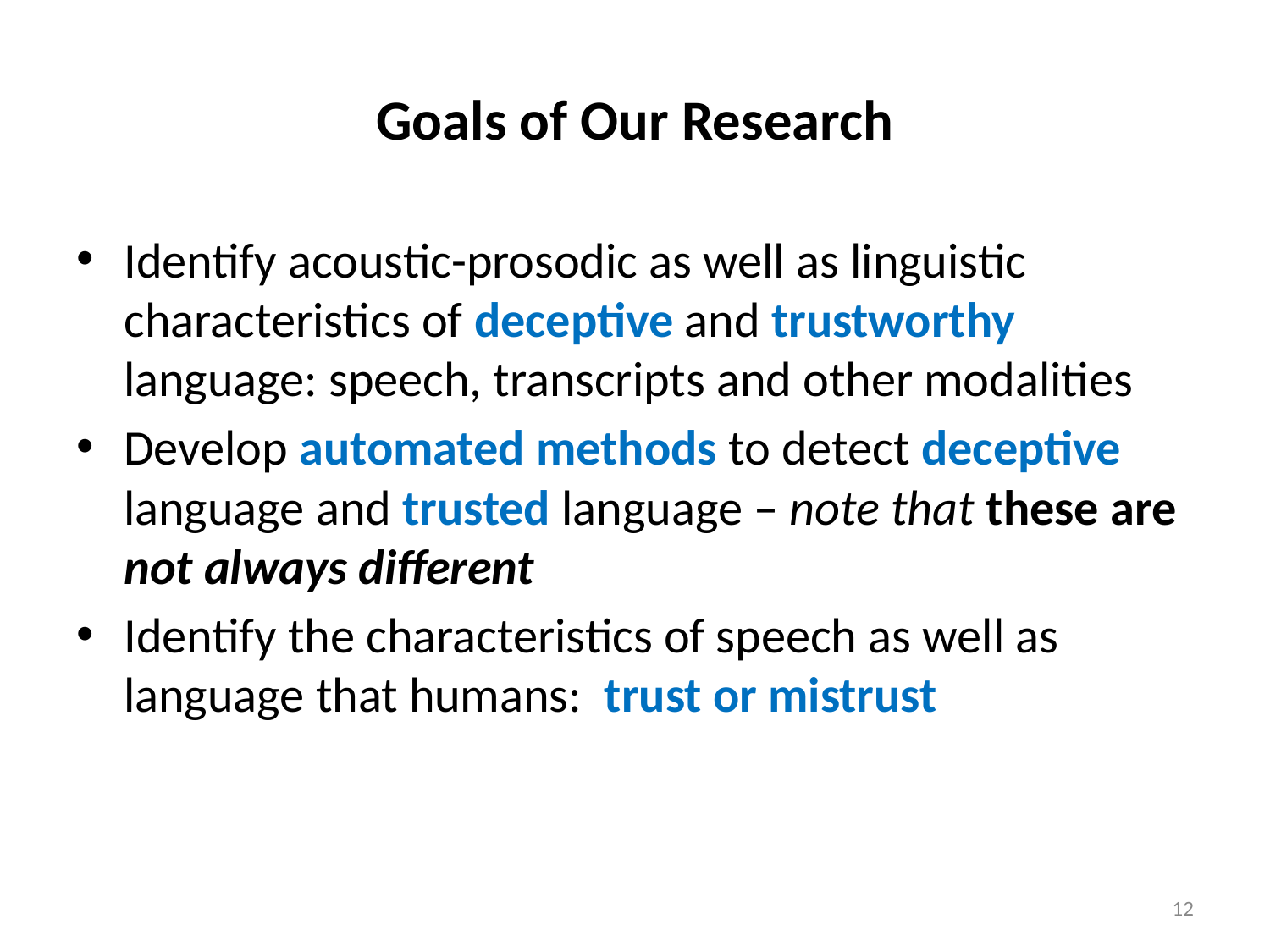

# Goals of Our Research
Identify acoustic-prosodic as well as linguistic characteristics of deceptive and trustworthy language: speech, transcripts and other modalities
Develop automated methods to detect deceptive language and trusted language – note that these are not always different
Identify the characteristics of speech as well as language that humans:  trust or mistrust
12